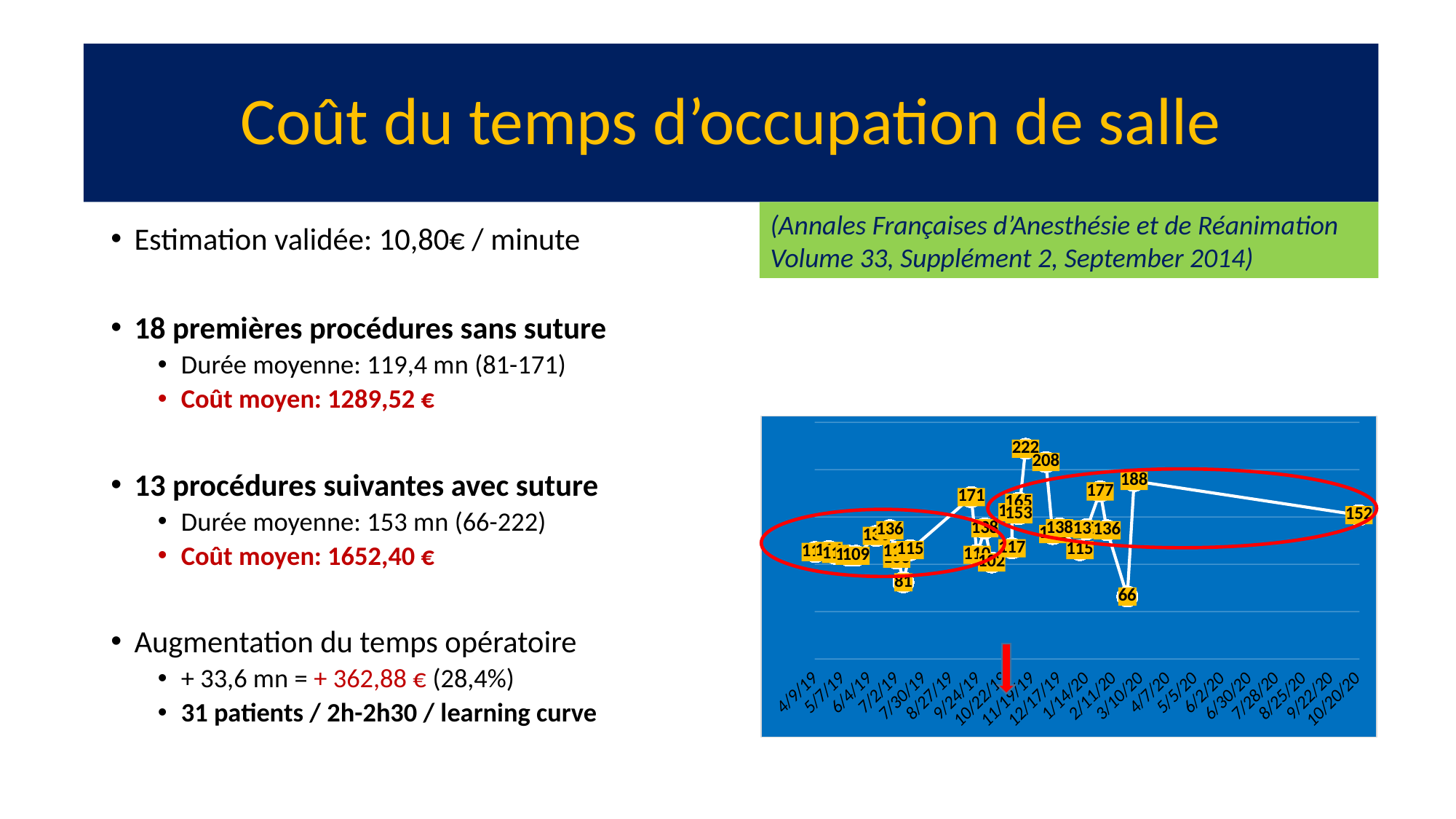

# Coût du temps d’occupation de salle
(Annales Françaises d’Anesthésie et de Réanimation Volume 33, Supplément 2, September 2014)
Estimation validée: 10,80€ / minute

18 premières procédures sans suture
Durée moyenne: 119,4 mn (81-171)
Coût moyen: 1289,52 €

13 procédures suivantes avec suture
Durée moyenne: 153 mn (66-222)
Coût moyen: 1652,40 €

Augmentation du temps opératoire
+ 33,6 mn = + 362,88 € (28,4%)
31 patients / 2h-2h30 / learning curve

### Chart

| Category | DUREE |
|---|---|
| 43564 | 113.0 |
| 43578 | 114.0 |
| 43585 | 111.0 |
| 43599 | 109.0 |
| 43606 | 109.0 |
| 43627 | 130.0 |
| 43641 | 136.0 |
| 43648 | 106.0 |
| 43648 | 113.0 |
| 43655 | 81.0 |
| 43662 | 115.0 |
| 43725 | 171.0 |
| 43731 | 110.0 |
| 43739 | 138.0 |
| 43746 | 102.0 |
| 43767 | 117.0 |
| 43767 | 155.0 |
| 43774 | 165.0 |
| 43774 | 153.0 |
| 43781 | 222.0 |
| 43802 | 208.0 |
| 43809 | 132.0 |
| 43816 | 138.0 |
| 43837 | 115.0 |
| 43844 | 137.0 |
| 44125 | 152.0 |
| 43858 | 177.0 |
| 43865 | 136.0 |
| 43886 | 66.0 |
| 43893 | 188.0 |